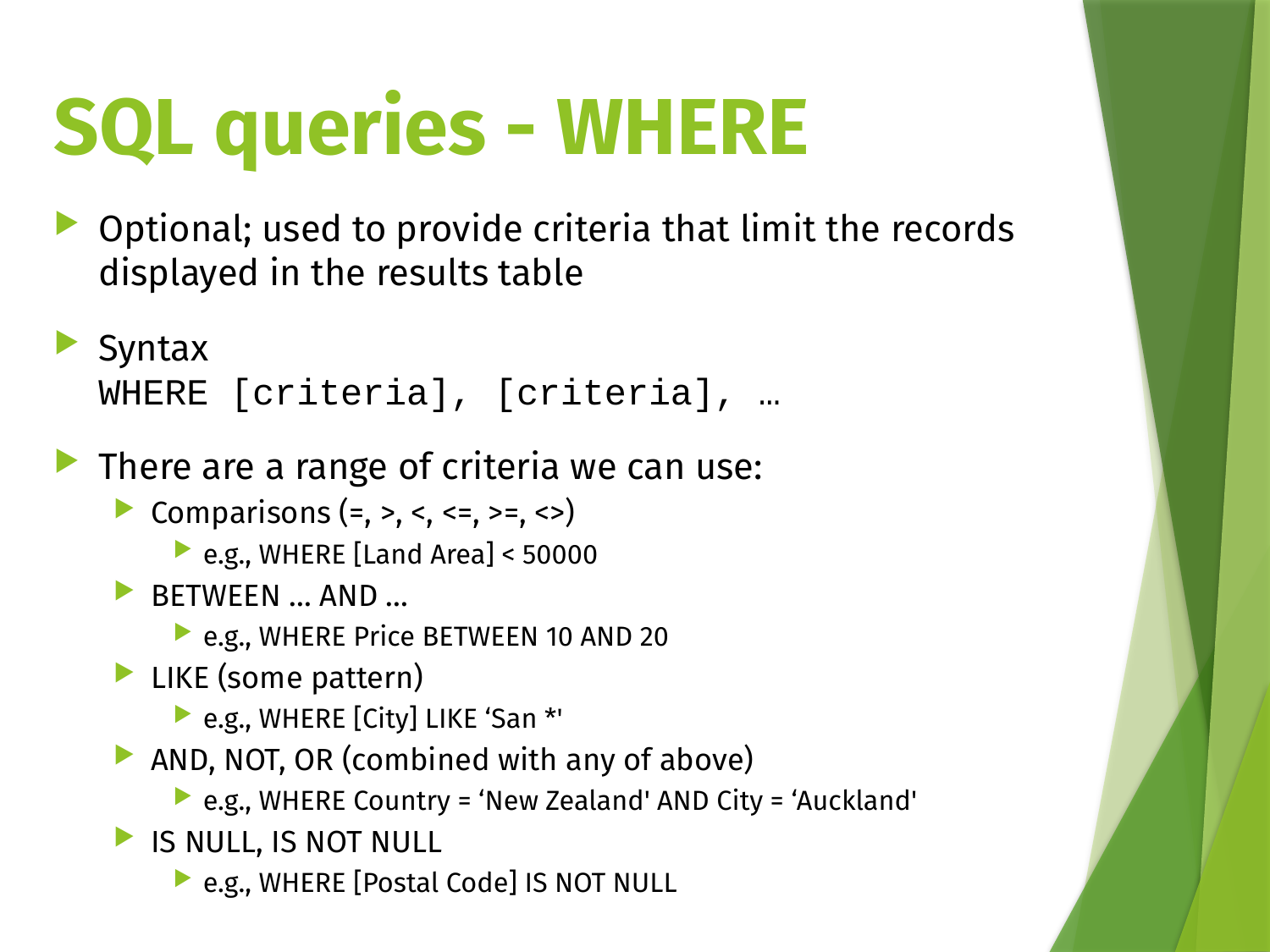

# SQL queries - WHERE
Optional; used to provide criteria that limit the records displayed in the results table
Syntax
WHERE [criteria], [criteria], …
There are a range of criteria we can use:
Comparisons (=, >, <, <=, >=, <>)
e.g., WHERE [Land Area] < 50000
BETWEEN … AND …
e.g., WHERE Price BETWEEN 10 AND 20
LIKE (some pattern)
e.g., WHERE [City] LIKE ‘San *'
AND, NOT, OR (combined with any of above)
e.g., WHERE Country = ‘New Zealand' AND City = ‘Auckland'
IS NULL, IS NOT NULL
e.g., WHERE [Postal Code] IS NOT NULL